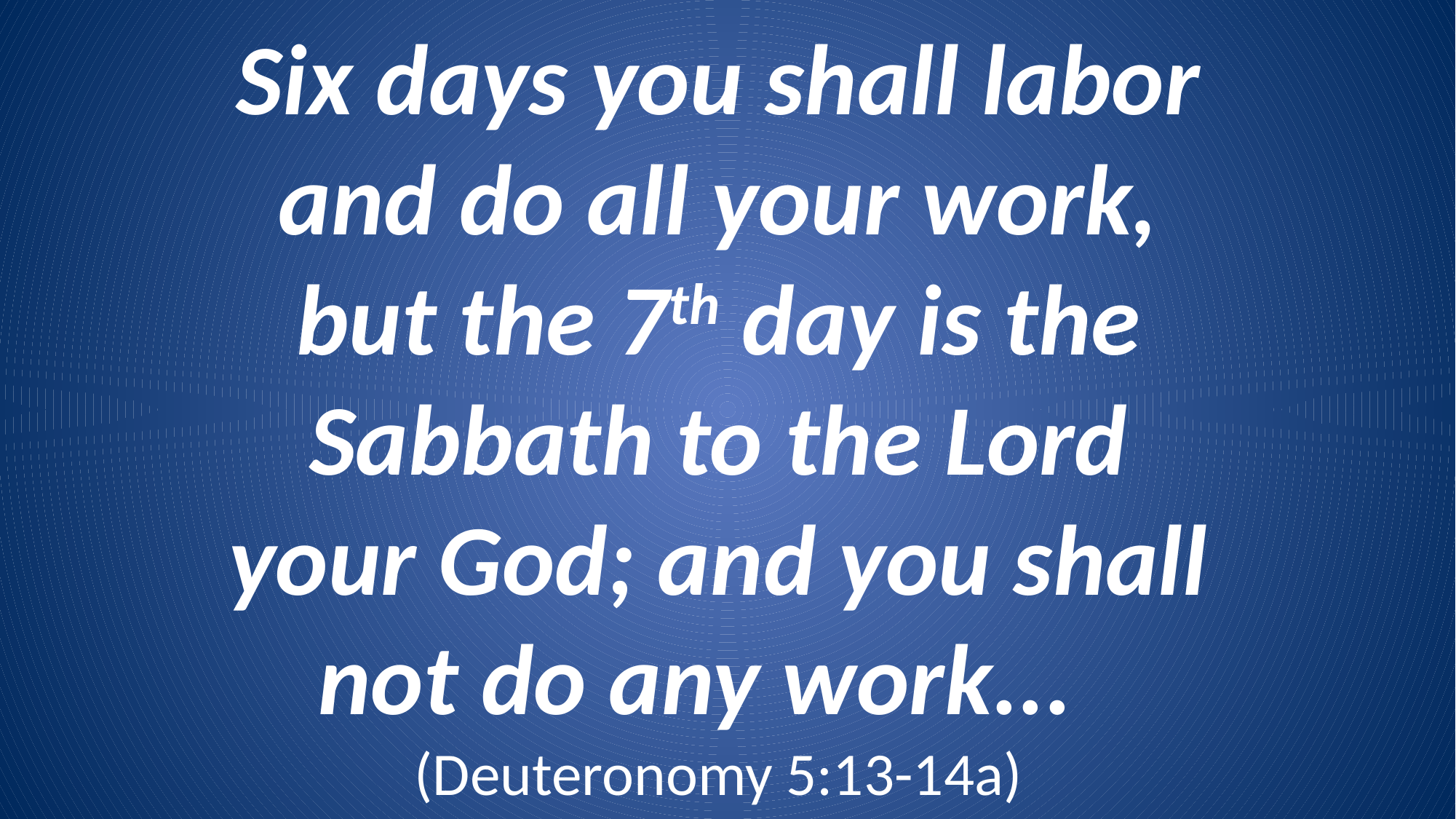

Six days you shall labor and do all your work, but the 7th day is the Sabbath to the Lord your God; and you shall not do any work...
(Deuteronomy 5:13-14a)